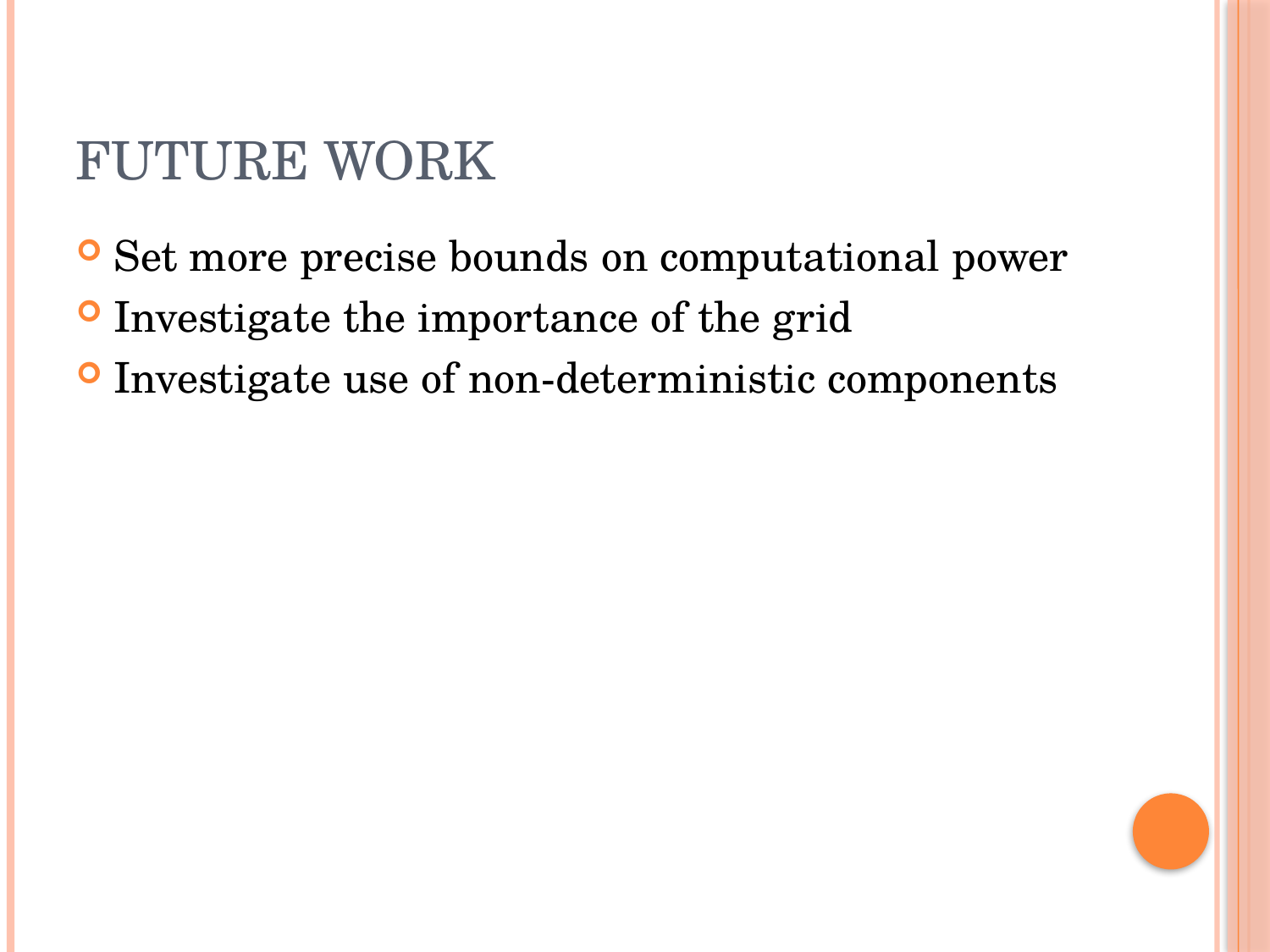

# Future work
Set more precise bounds on computational power
Investigate the importance of the grid
Investigate use of non-deterministic components